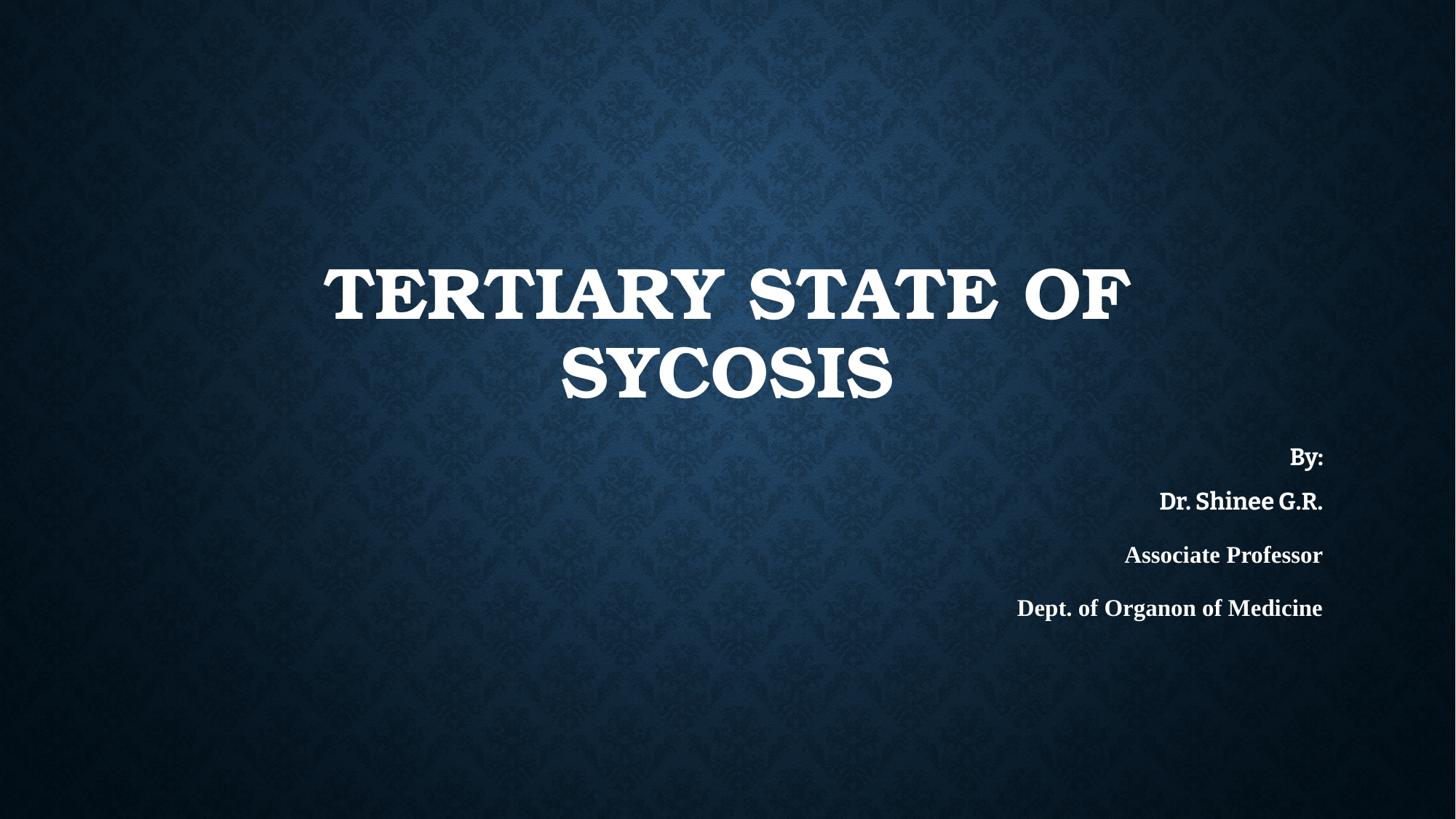

# Tertiary state of sycosis
By:
Dr. Shinee G.R.
Associate Professor
Dept. of Organon of Medicine